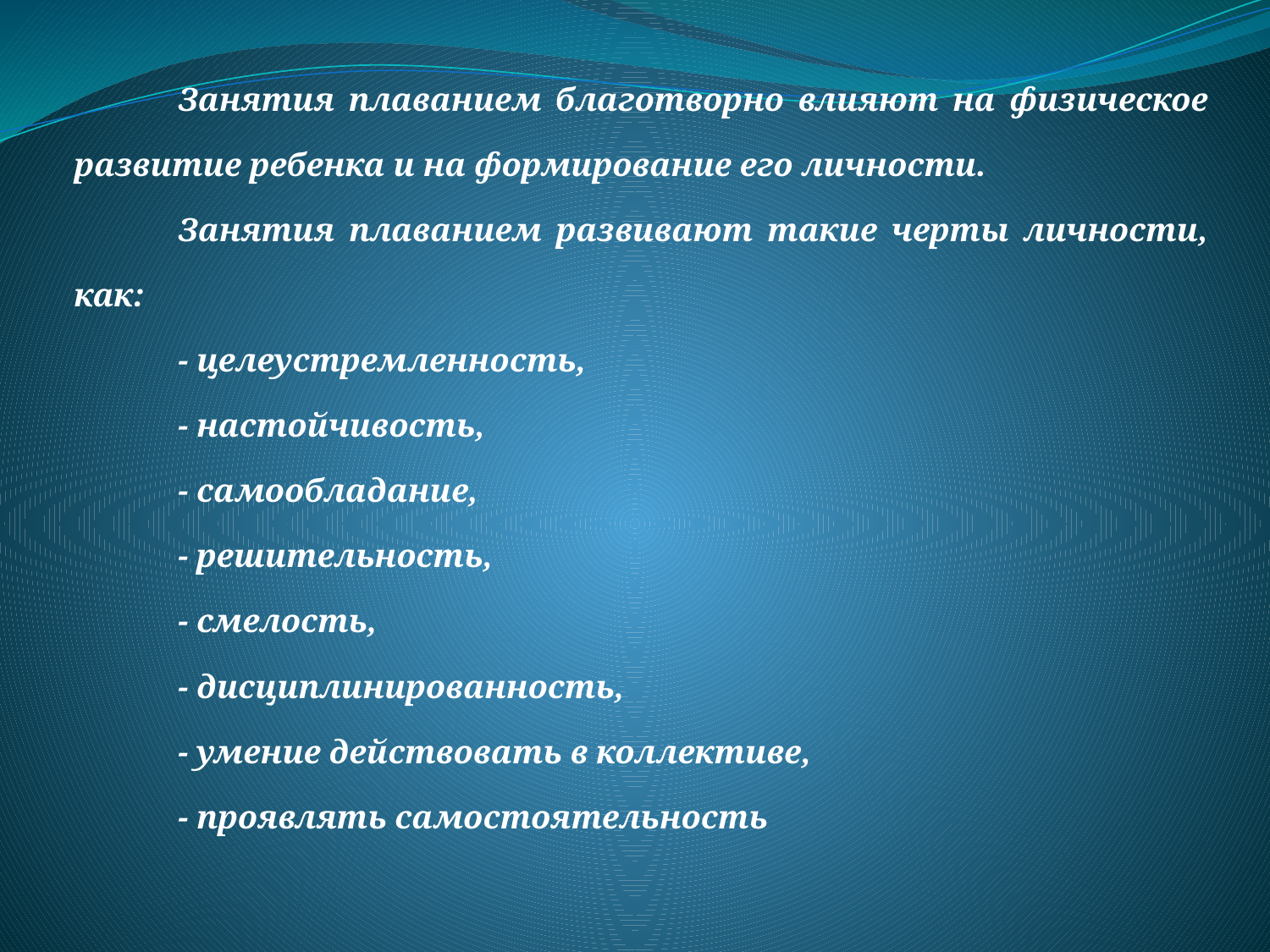

Занятия плаванием благотворно влияют на физическое развитие ребенка и на формирование его личности.
Занятия плаванием развивают такие черты личности, как:
- целеустремленность,
- настойчивость,
- самообладание,
- решительность,
- смелость,
- дисциплинированность,
- умение действовать в коллективе,
- проявлять самостоятельность